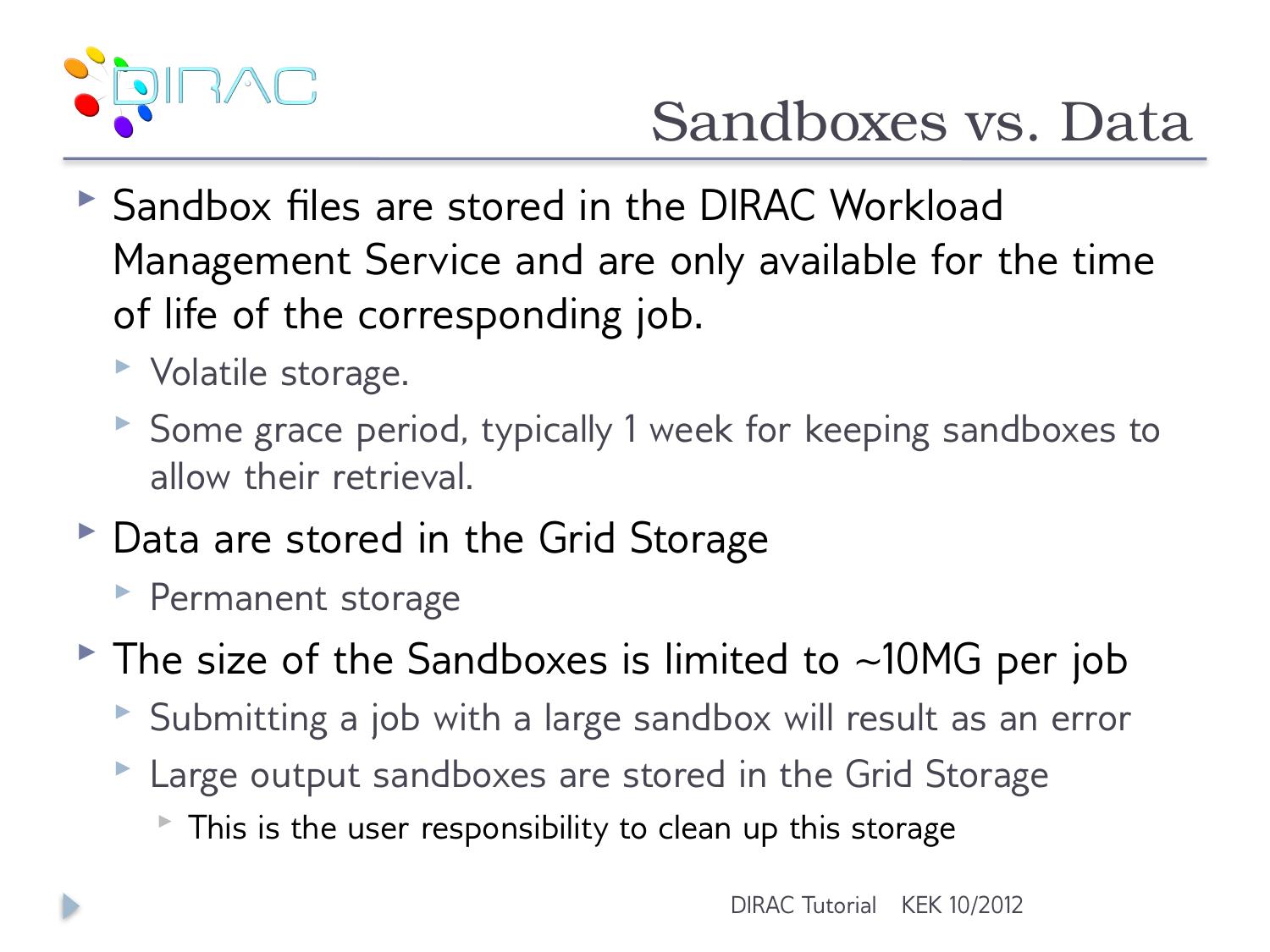

# Sandboxes vs. Data
Sandbox files are stored in the DIRAC Workload Management Service and are only available for the time of life of the corresponding job.
Volatile storage.
Some grace period, typically 1 week for keeping sandboxes to allow their retrieval.
Data are stored in the Grid Storage
Permanent storage
The size of the Sandboxes is limited to ~10MG per job
Submitting a job with a large sandbox will result as an error
Large output sandboxes are stored in the Grid Storage
This is the user responsibility to clean up this storage
DIRAC Tutorial
KEK 10/2012